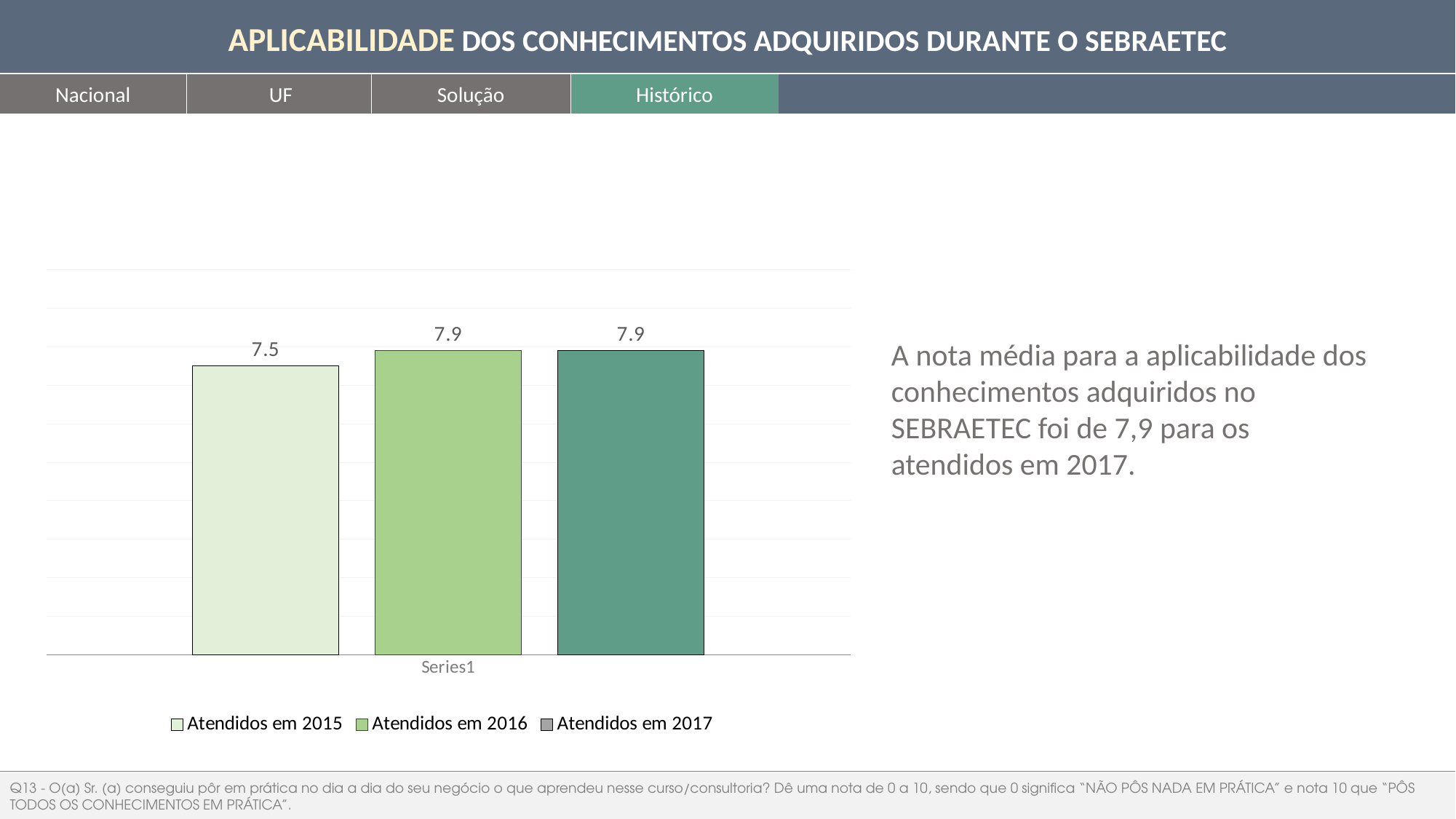

APLICABILIDADE DOS CONHECIMENTOS ADQUIRIDOS DURANTE O SEBRAETEC
Nacional
UF
Solução
Histórico

### Chart

| Category | Atendidos em 2015 | Atendidos em 2016 | Atendidos em 2017 |
|---|---|---|---|
|  | 7.5 | 7.9 | 7.9 |
A nota média para a aplicabilidade dos conhecimentos adquiridos no SEBRAETEC foi de 7,9 para os atendidos em 2017.
Q13 - O(a) Sr. (a) conseguiu pôr em prática no dia a dia do seu negócio o que aprendeu nesse curso/consultoria? Dê uma nota de 0 a 10, sendo que 0 significa “NÃO PÔS NADA EM PRÁTICA” e nota 10 que “PÔS TODOS OS CONHECIMENTOS EM PRÁTICA”.